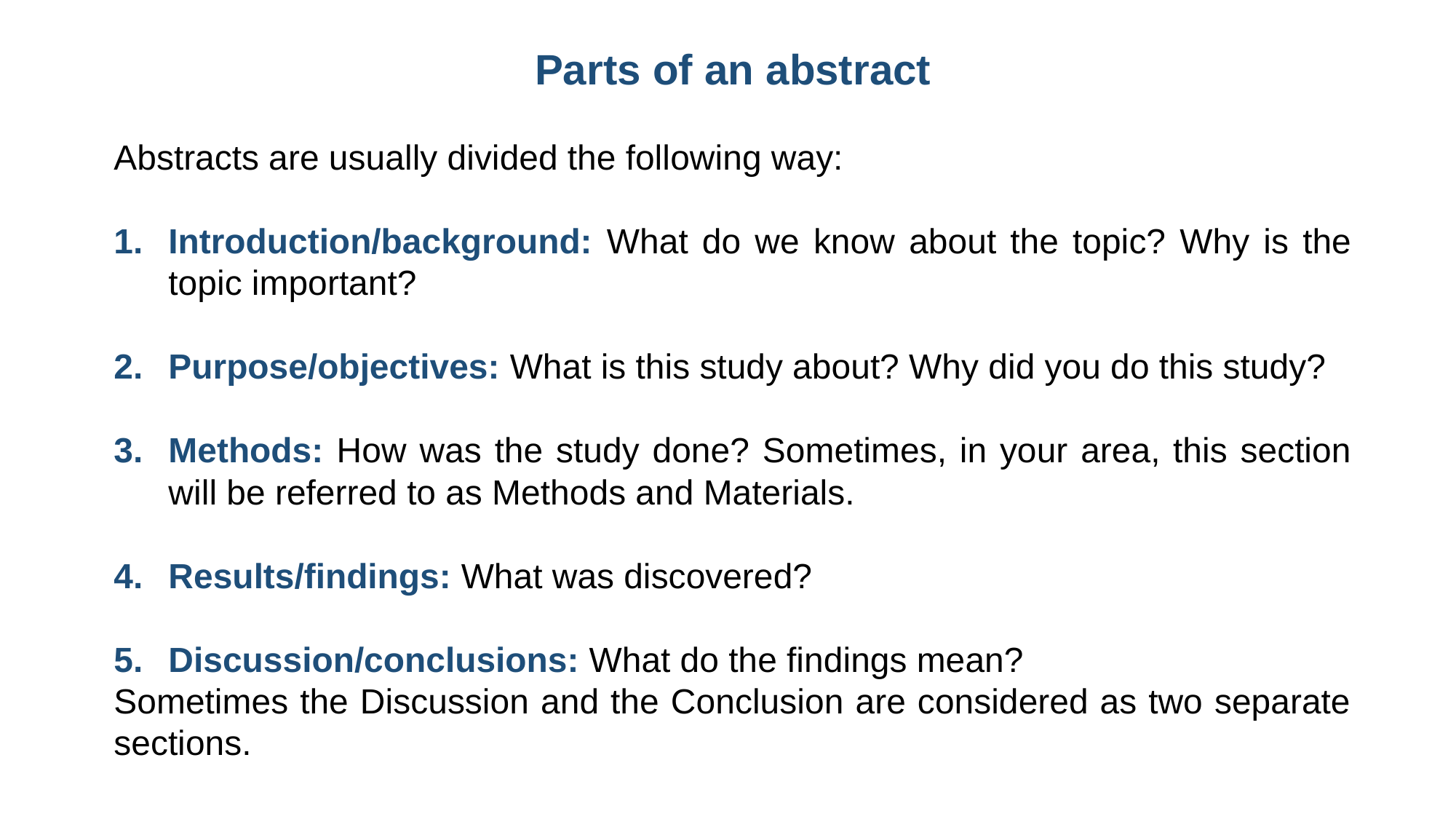

Parts of an abstract

Abstracts are usually divided the following way:

Introduction/background: What do we know about the topic? Why is the topic important?

Purpose/objectives: What is this study about? Why did you do this study?

Methods: How was the study done? Sometimes, in your area, this section will be referred to as Methods and Materials.

Results/findings: What was discovered?

Discussion/conclusions: What do the findings mean?
Sometimes the Discussion and the Conclusion are considered as two separate sections.